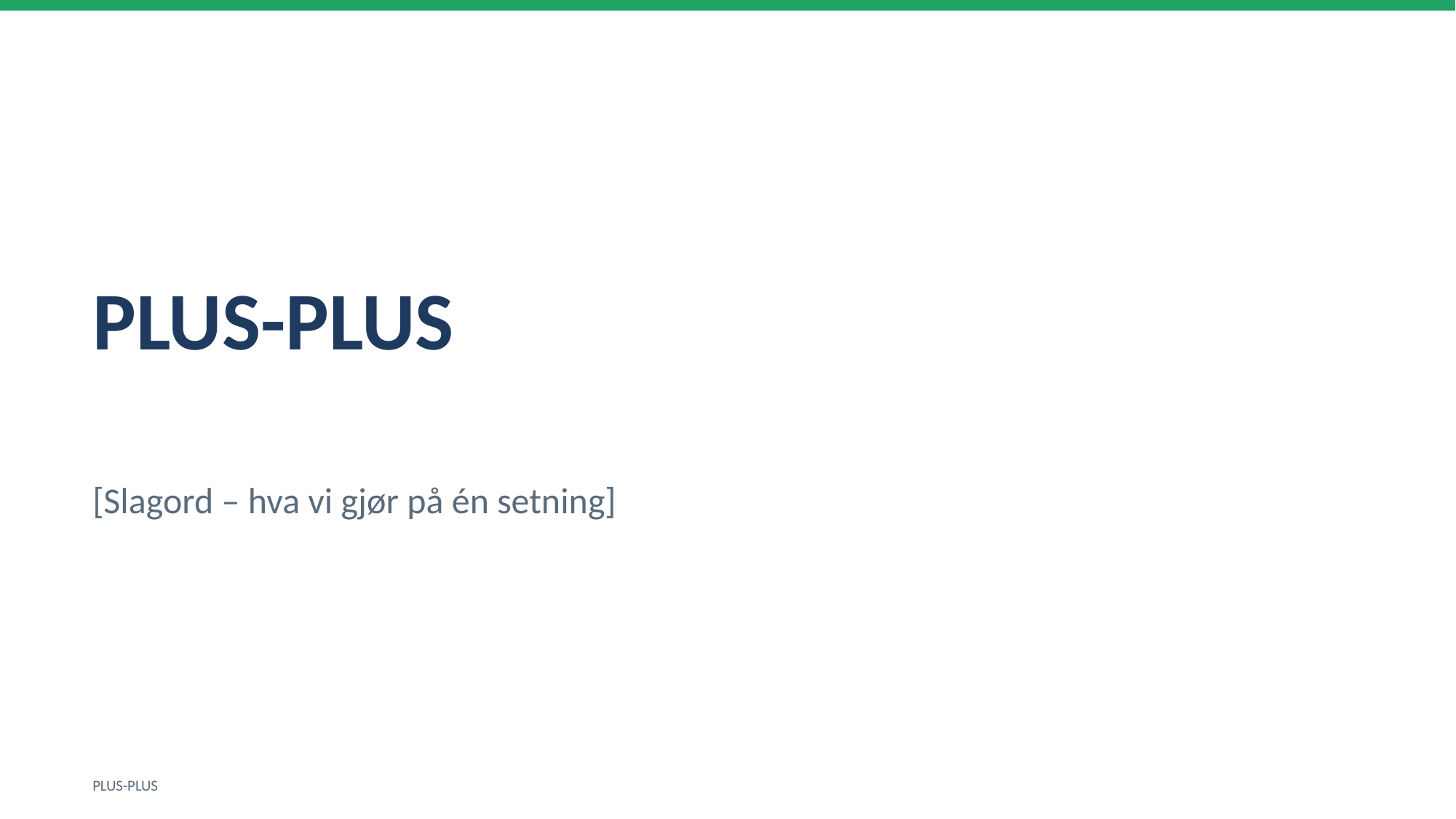

PLUS-PLUS
[Slagord – hva vi gjør på én setning]
PLUS-PLUS